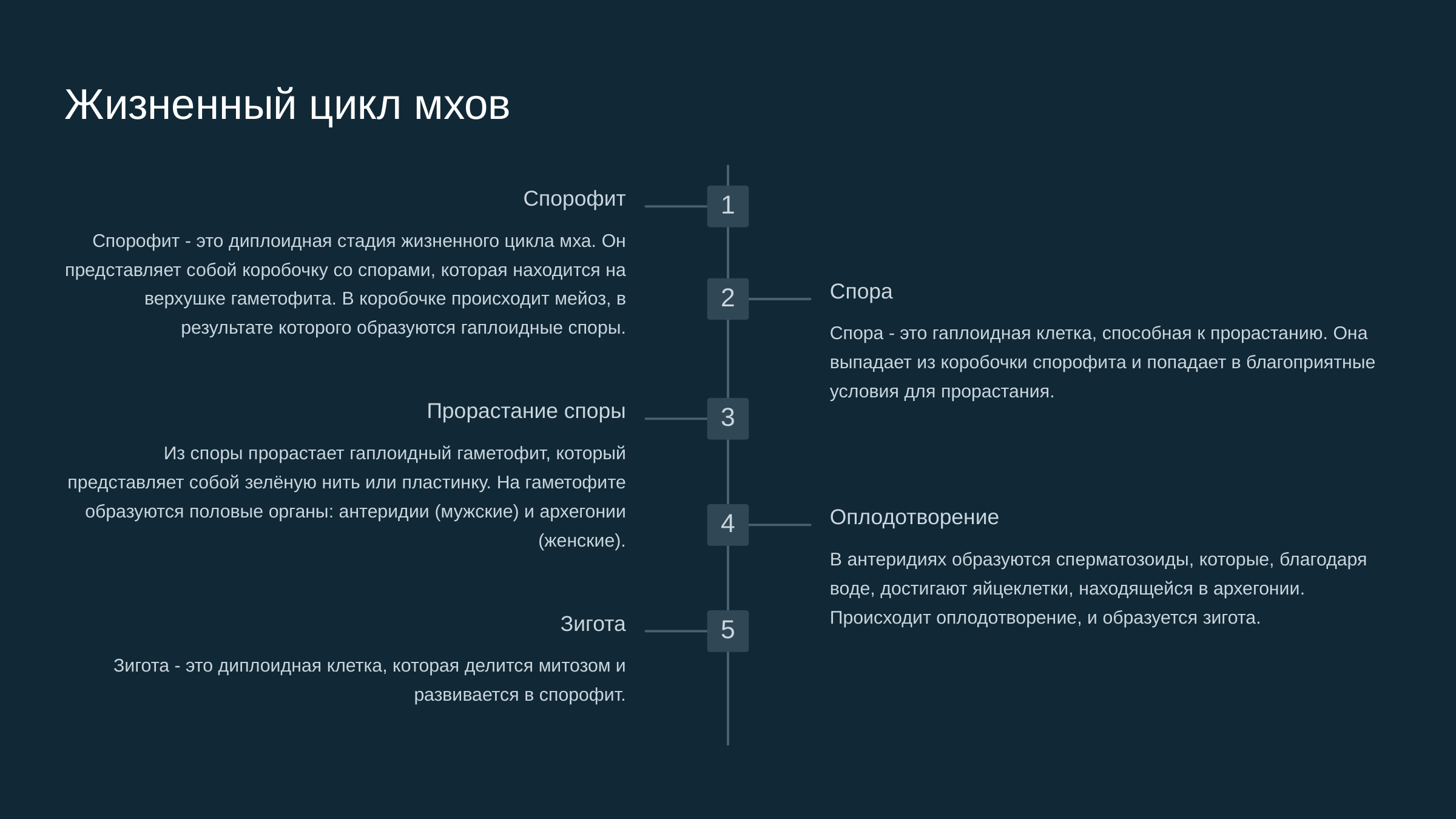

newUROKI.net
Жизненный цикл мхов

Спорофит

1

Спорофит - это диплоидная стадия жизненного цикла мха. Он представляет собой коробочку со спорами, которая находится на верхушке гаметофита. В коробочке происходит мейоз, в результате которого образуются гаплоидные споры.
Спора

2

Спора - это гаплоидная клетка, способная к прорастанию. Она выпадает из коробочки спорофита и попадает в благоприятные условия для прорастания.
Прорастание споры

3

Из споры прорастает гаплоидный гаметофит, который представляет собой зелёную нить или пластинку. На гаметофите образуются половые органы: антеридии (мужские) и архегонии (женские).
Оплодотворение

4

В антеридиях образуются сперматозоиды, которые, благодаря воде, достигают яйцеклетки, находящейся в архегонии. Происходит оплодотворение, и образуется зигота.
Зигота

5

Зигота - это диплоидная клетка, которая делится митозом и развивается в спорофит.